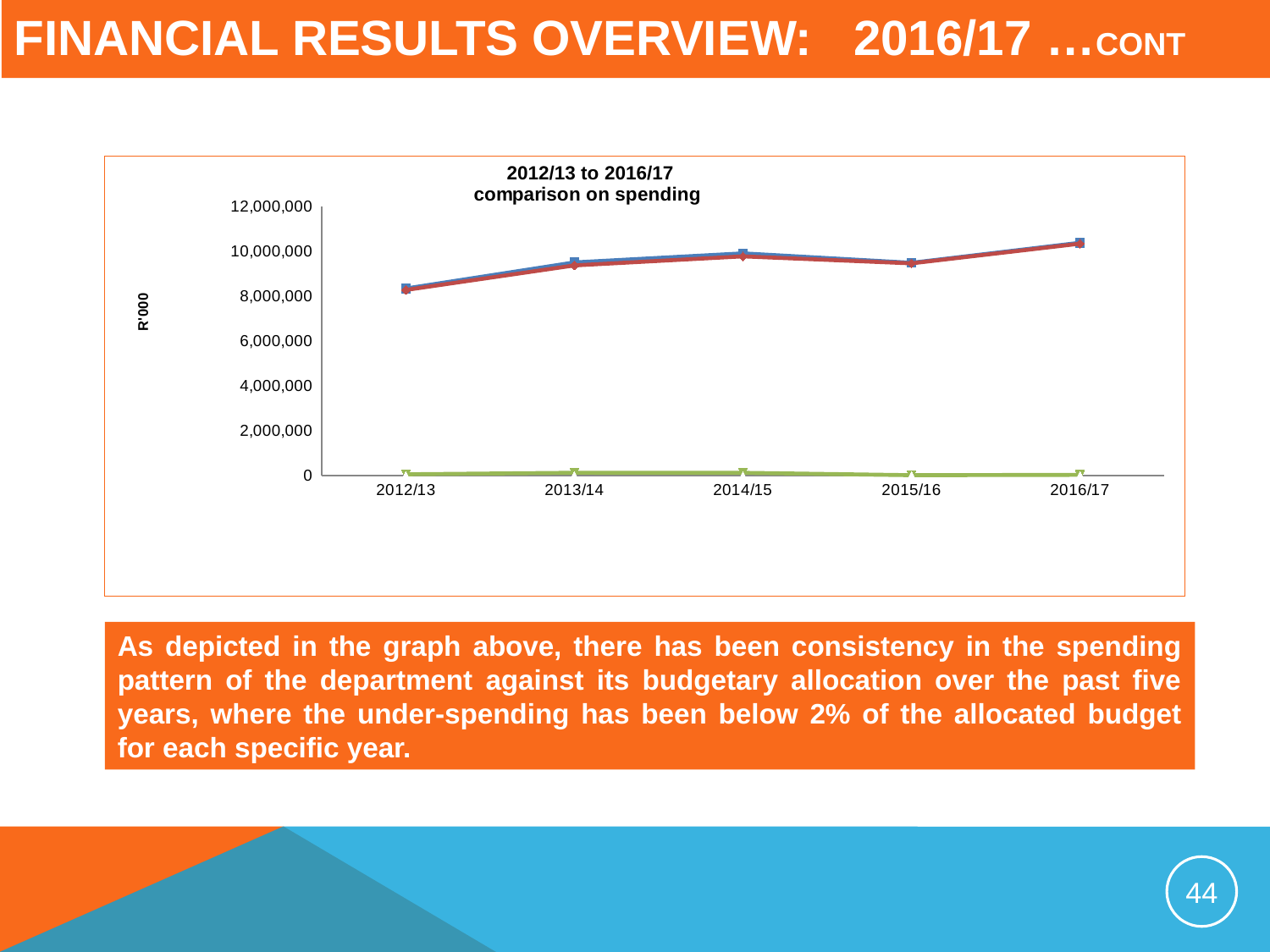

#
financial results OVERVIEW:   2016/17 …CONT

### Chart: 2012/13 to 2016/17
comparison on spending

| Category | Budget | Expenditure | Unspent | % Unspent |
|---|---|---|---|---|
| 2012/13 | 8351086.0 | 8286428.0 | 64658.0 | 0.007742466069682436 |
| 2013/14 | 9515580.0 | 9380302.0 | 135278.0 | 0.014216474455577065 |
| 2014/15 | 9918729.0 | 9785298.0 | 133431.0 | 0.01345242923765737 |
| 2015/16 | 9497844.0 | 9471659.0 | 26185.0 | 0.002756941470085211 |
| 2016/17 | 10389517.0 | 10349396.0 | 40121.0 | 0.003861680961684744 |
As depicted in the graph above, there has been consistency in the spending pattern of the department against its budgetary allocation over the past five years, where the under-spending has been below 2% of the allocated budget for each specific year.
44